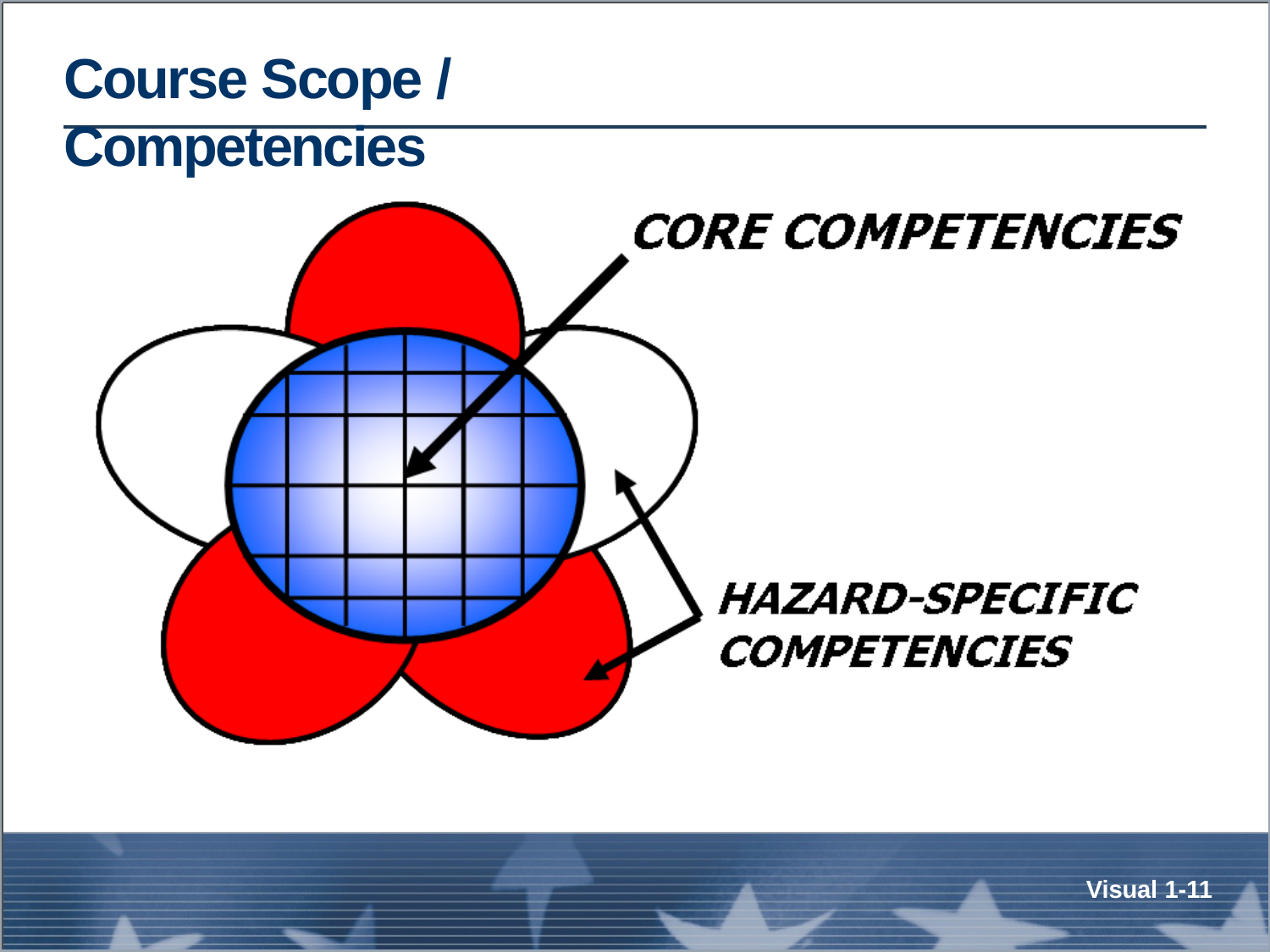

# Course Scope / Competencies

Visual 1-11